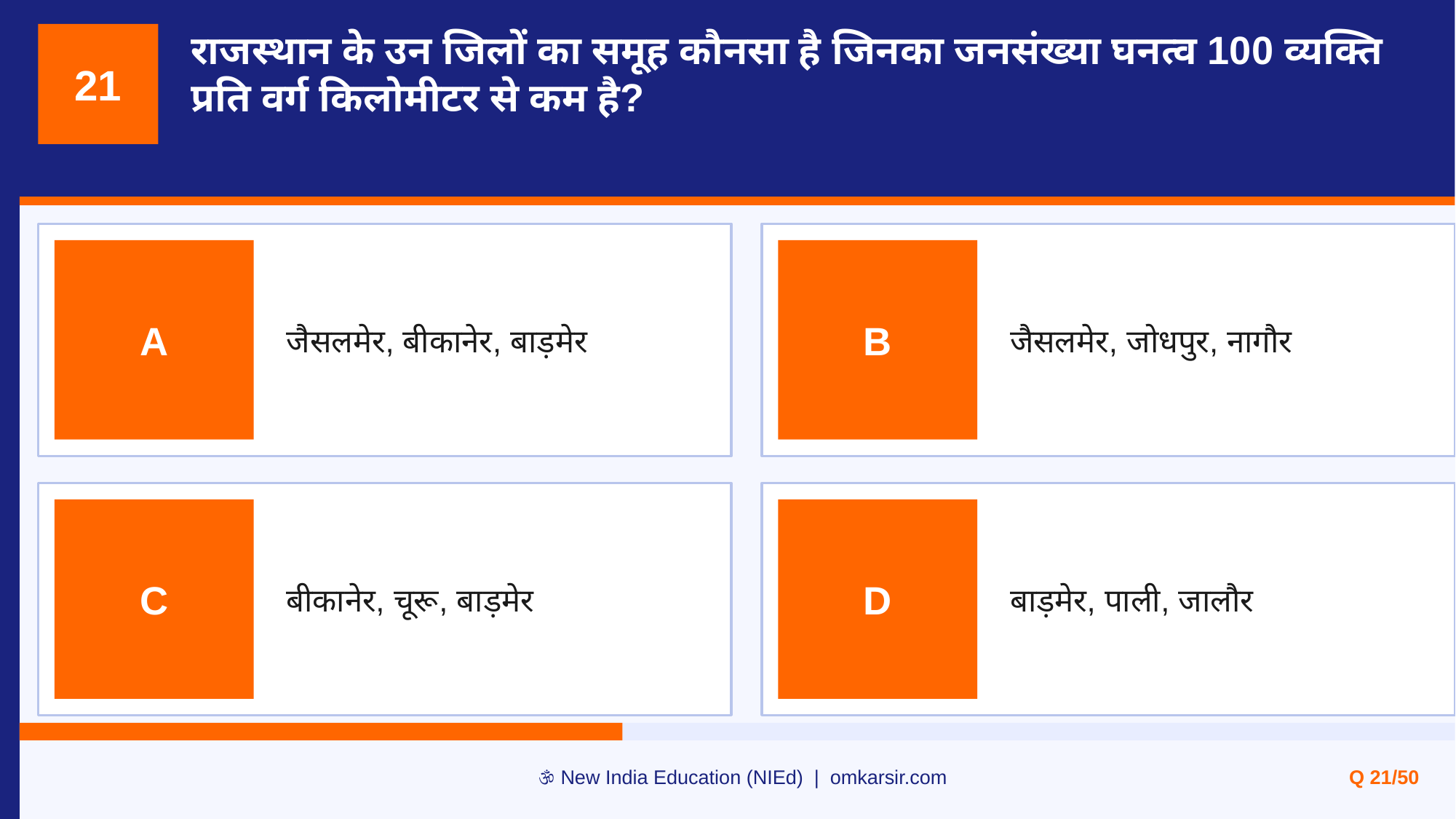

राजस्थान के उन जिलों का समूह कौनसा है जिनका जनसंख्या घनत्व 100 व्यक्ति प्रति वर्ग किलोमीटर से कम है?
21

जैसलमेर, बीकानेर, बाड़मेर
जैसलमेर, जोधपुर, नागौर
A
B

बीकानेर, चूरू, बाड़मेर
बाड़मेर, पाली, जालौर
C
D

🕉️ New India Education (NIEd)  |  omkarsir.com
Q 21/50